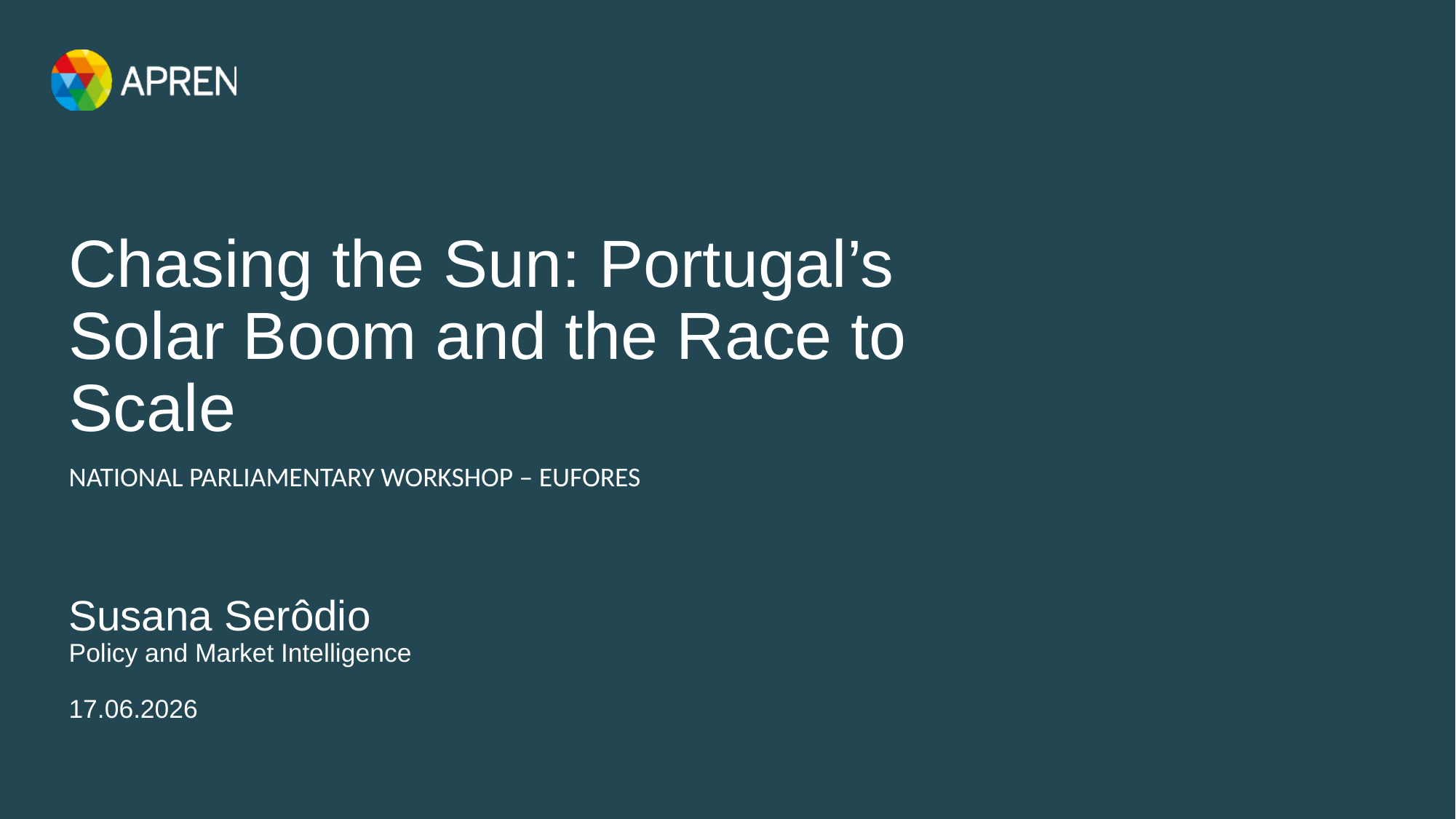

# Chasing the Sun: Portugal’s Solar Boom and the Race to Scale
NATIONAL PARLIAMENTARY WORKSHOP – EUFORES
Susana Serôdio
Policy and Market Intelligence

17.06.2026